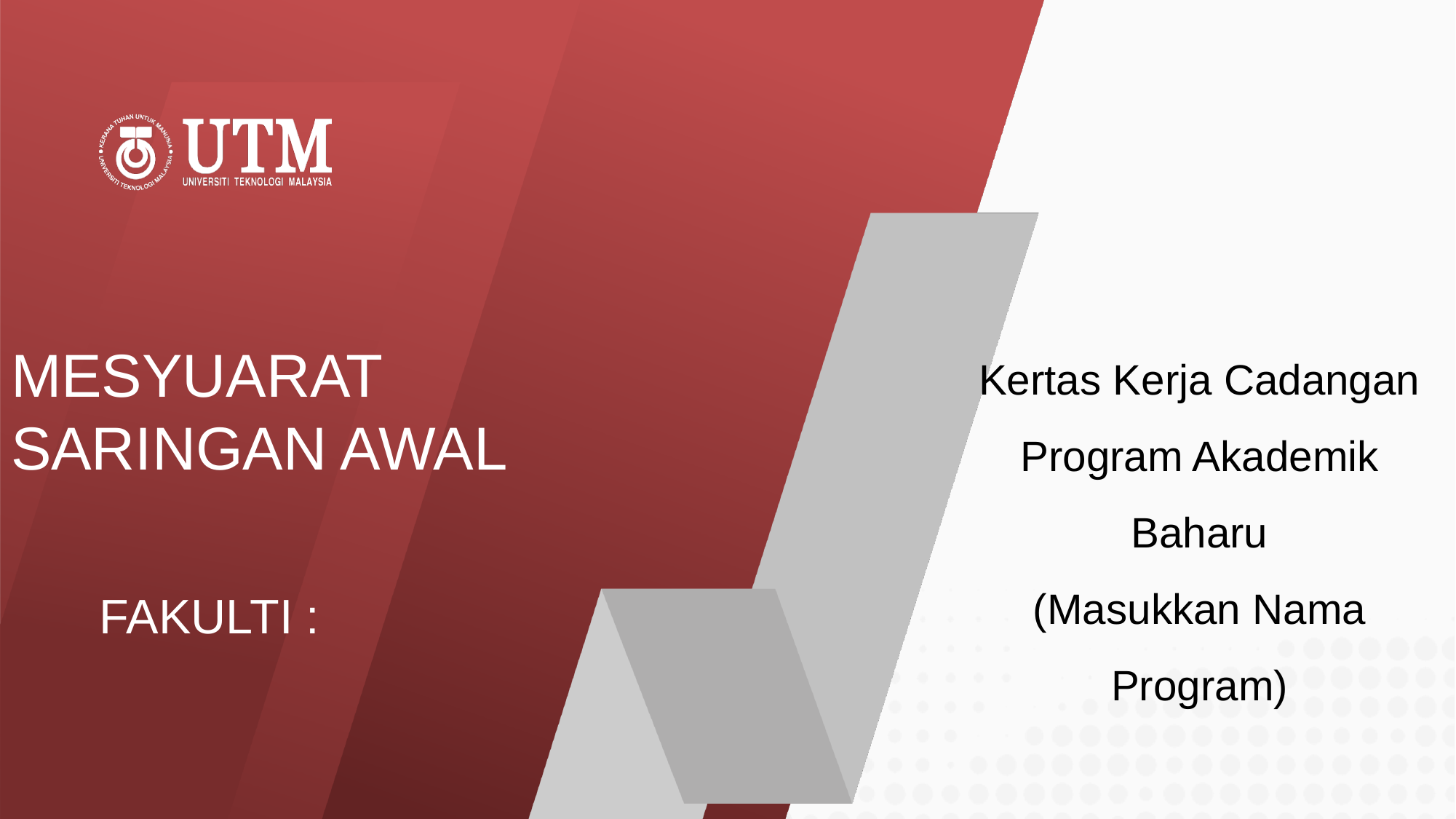

Kertas Kerja Cadangan Program Akademik Baharu
(Masukkan Nama Program)
MESYUARAT SARINGAN AWAL
FAKULTI :